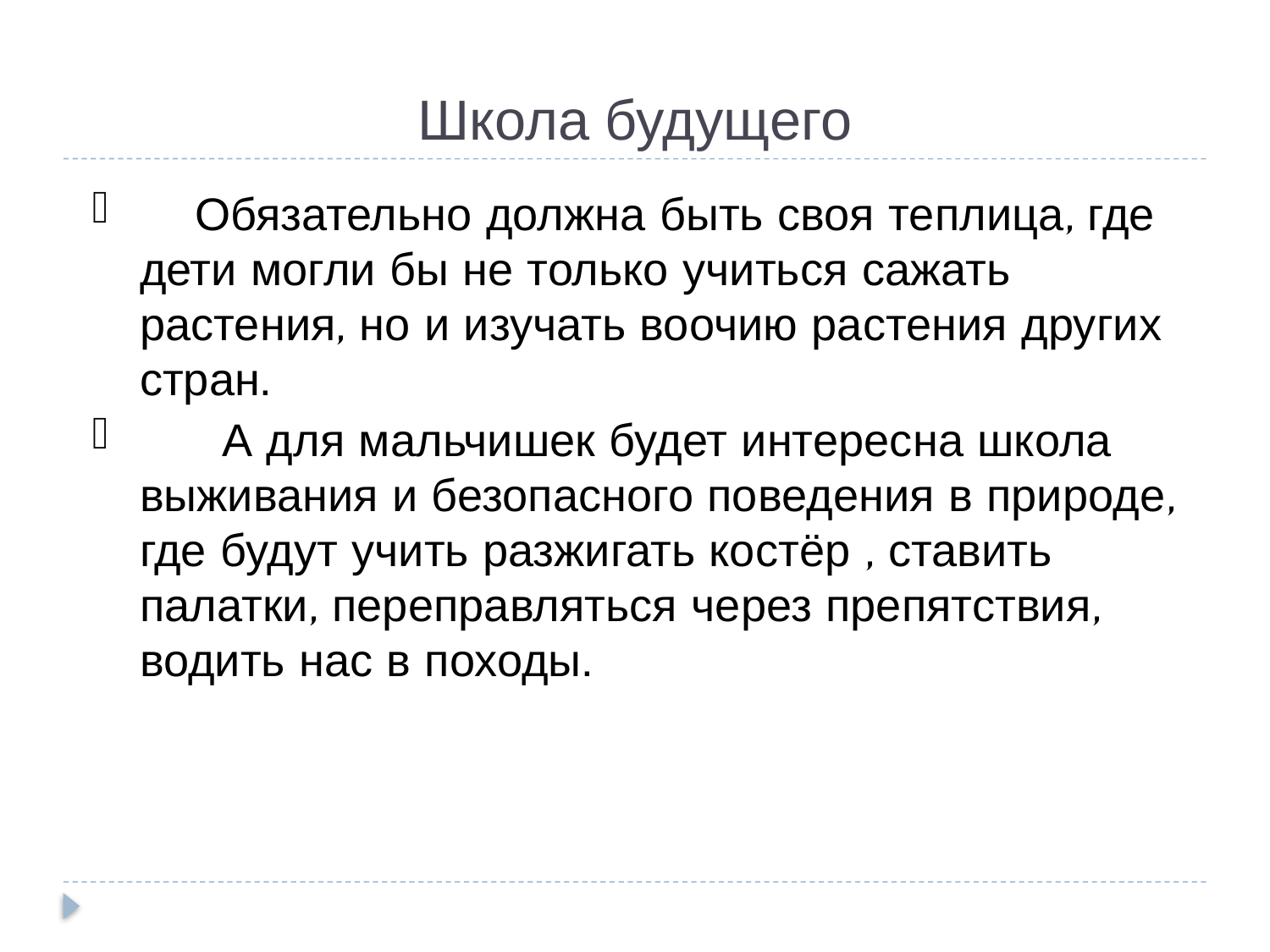

# Школа будущего
    Обязательно должна быть своя теплица, где дети могли бы не только учиться сажать растения, но и изучать воочию растения других стран.
      А для мальчишек будет интересна школа выживания и безопасного поведения в природе, где будут учить разжигать костёр , ставить палатки, переправляться через препятствия, водить нас в походы.